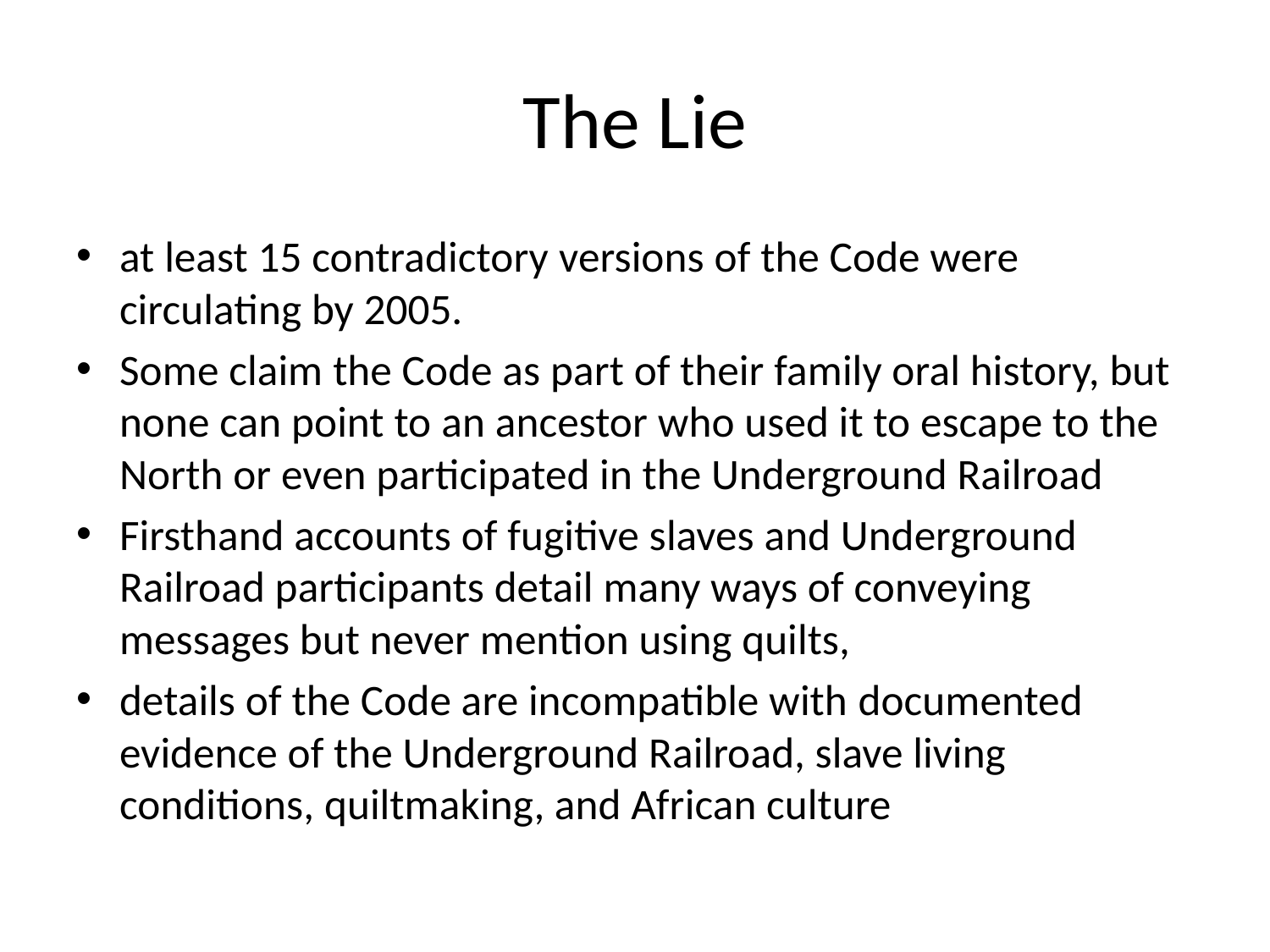

# The Lie
at least 15 contradictory versions of the Code were circulating by 2005.
Some claim the Code as part of their family oral history, but none can point to an ancestor who used it to escape to the North or even participated in the Underground Railroad
Firsthand accounts of fugitive slaves and Underground Railroad participants detail many ways of conveying messages but never mention using quilts,
details of the Code are incompatible with documented evidence of the Underground Railroad, slave living conditions, quiltmaking, and African culture